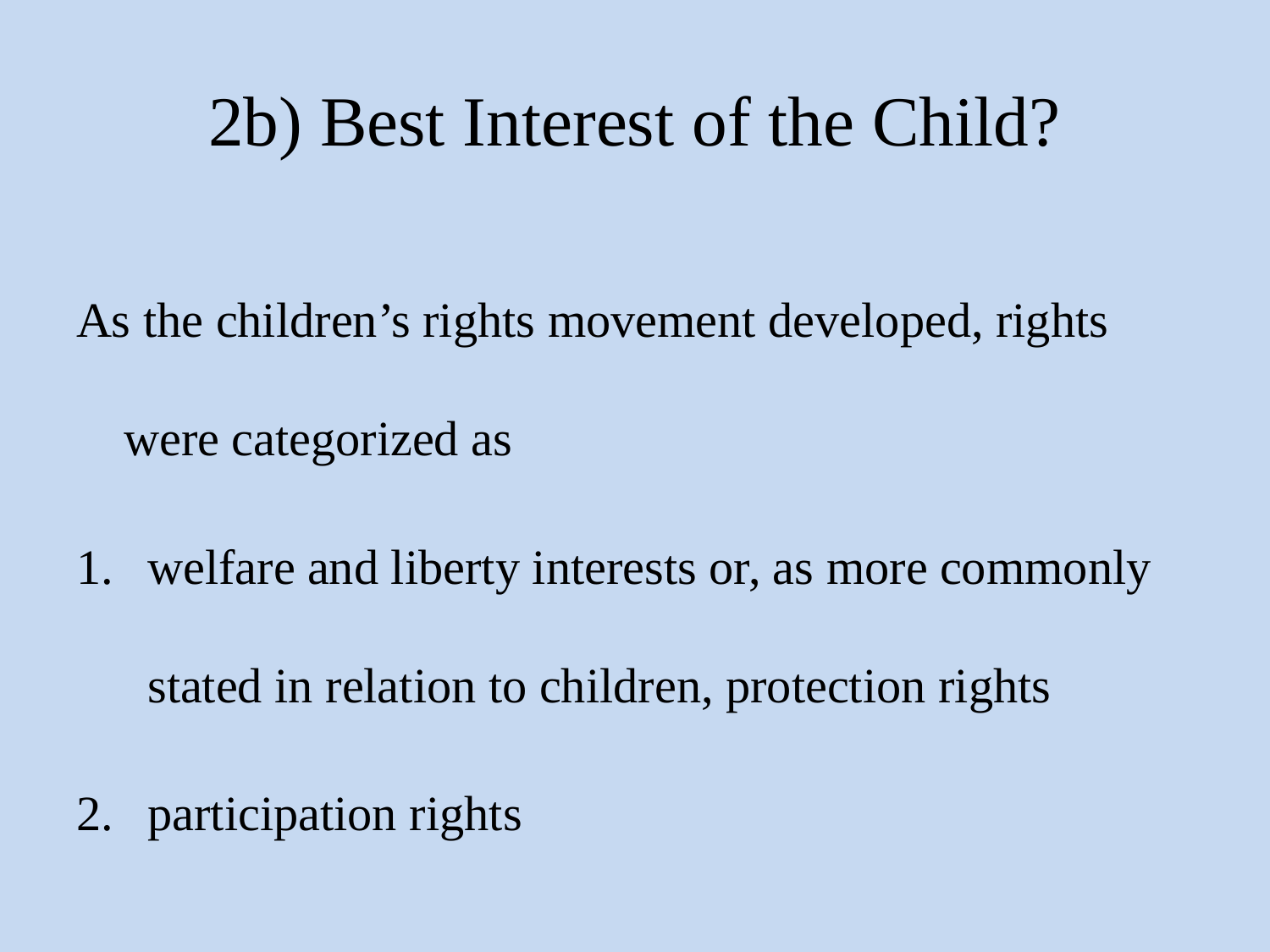

# 2b) Best Interest of the Child?
As the children’s rights movement developed, rights were categorized as
welfare and liberty interests or, as more commonly stated in relation to children, protection rights
participation rights